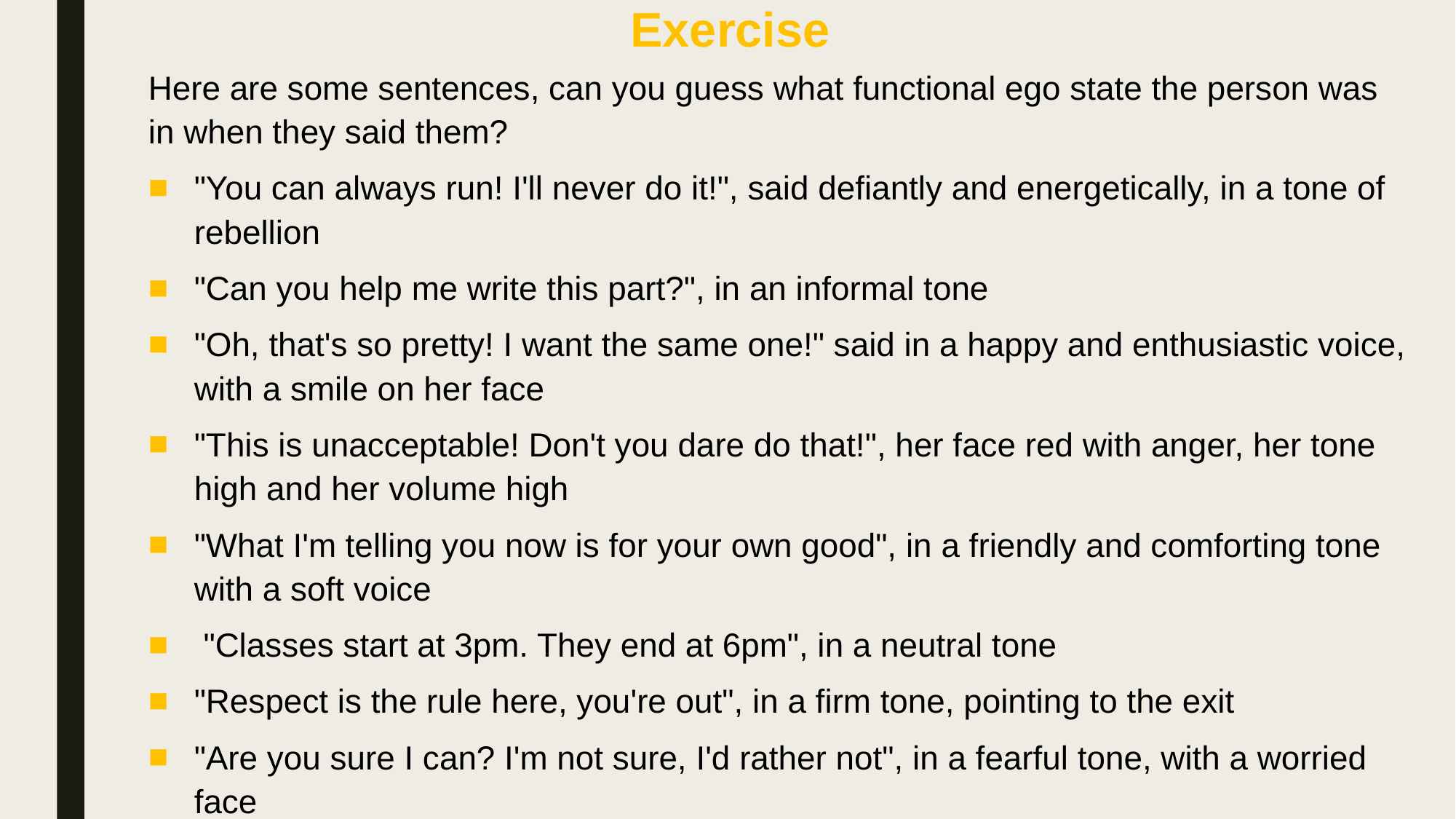

# Exercise
Here are some sentences, can you guess what functional ego state the person was in when they said them?
"You can always run! I'll never do it!", said defiantly and energetically, in a tone of rebellion
"Can you help me write this part?", in an informal tone
"Oh, that's so pretty! I want the same one!" said in a happy and enthusiastic voice, with a smile on her face
"This is unacceptable! Don't you dare do that!", her face red with anger, her tone high and her volume high
"What I'm telling you now is for your own good", in a friendly and comforting tone with a soft voice
 "Classes start at 3pm. They end at 6pm", in a neutral tone
"Respect is the rule here, you're out", in a firm tone, pointing to the exit
"Are you sure I can? I'm not sure, I'd rather not", in a fearful tone, with a worried face